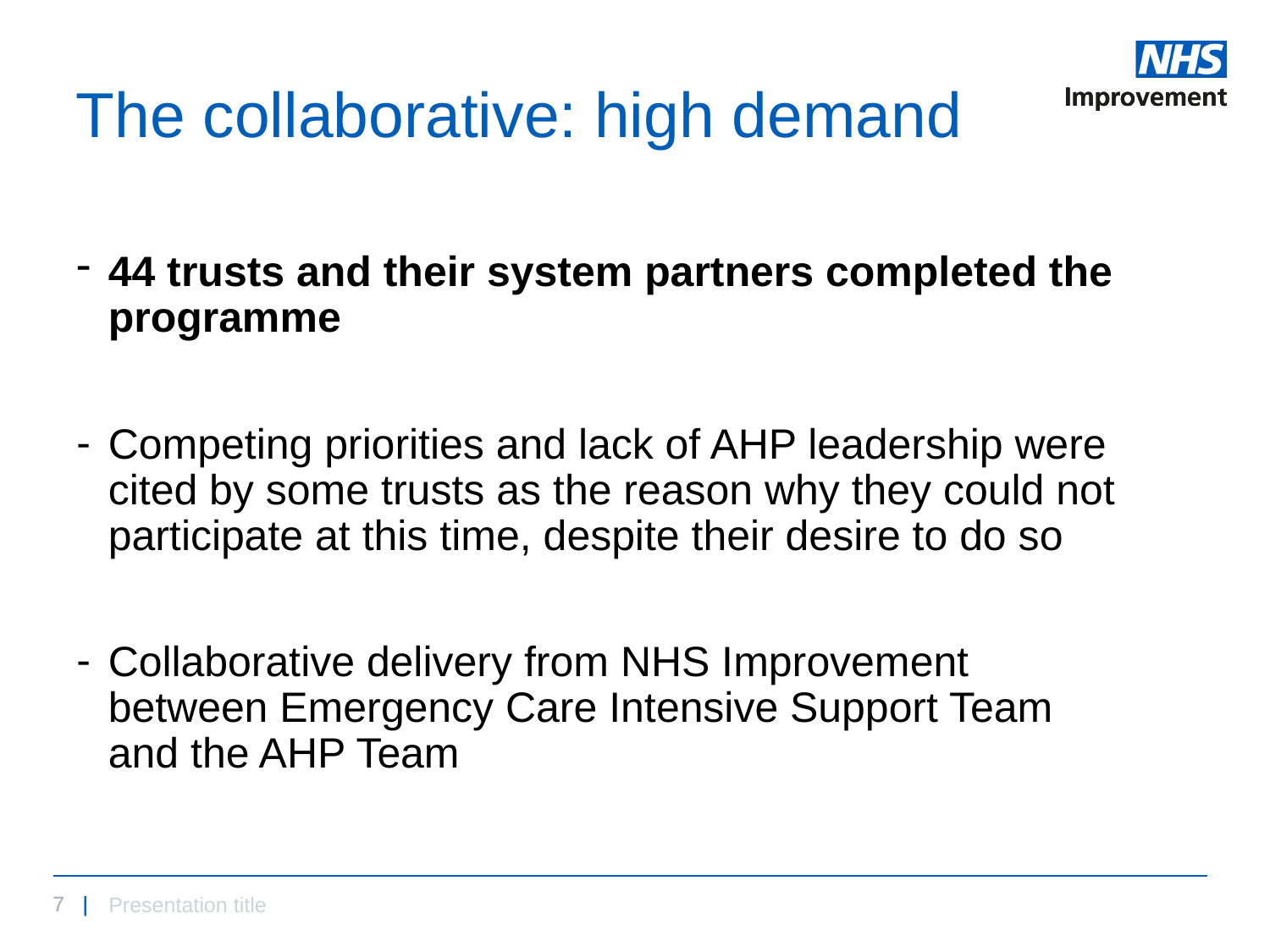

# The collaborative: high demand
44 trusts and their system partners completed the programme

Competing priorities and lack of AHP leadership were cited by some trusts as the reason why they could not participate at this time, despite their desire to do so

Collaborative delivery from NHS Improvement between Emergency Care Intensive Support Team and the AHP Team

Presentation title